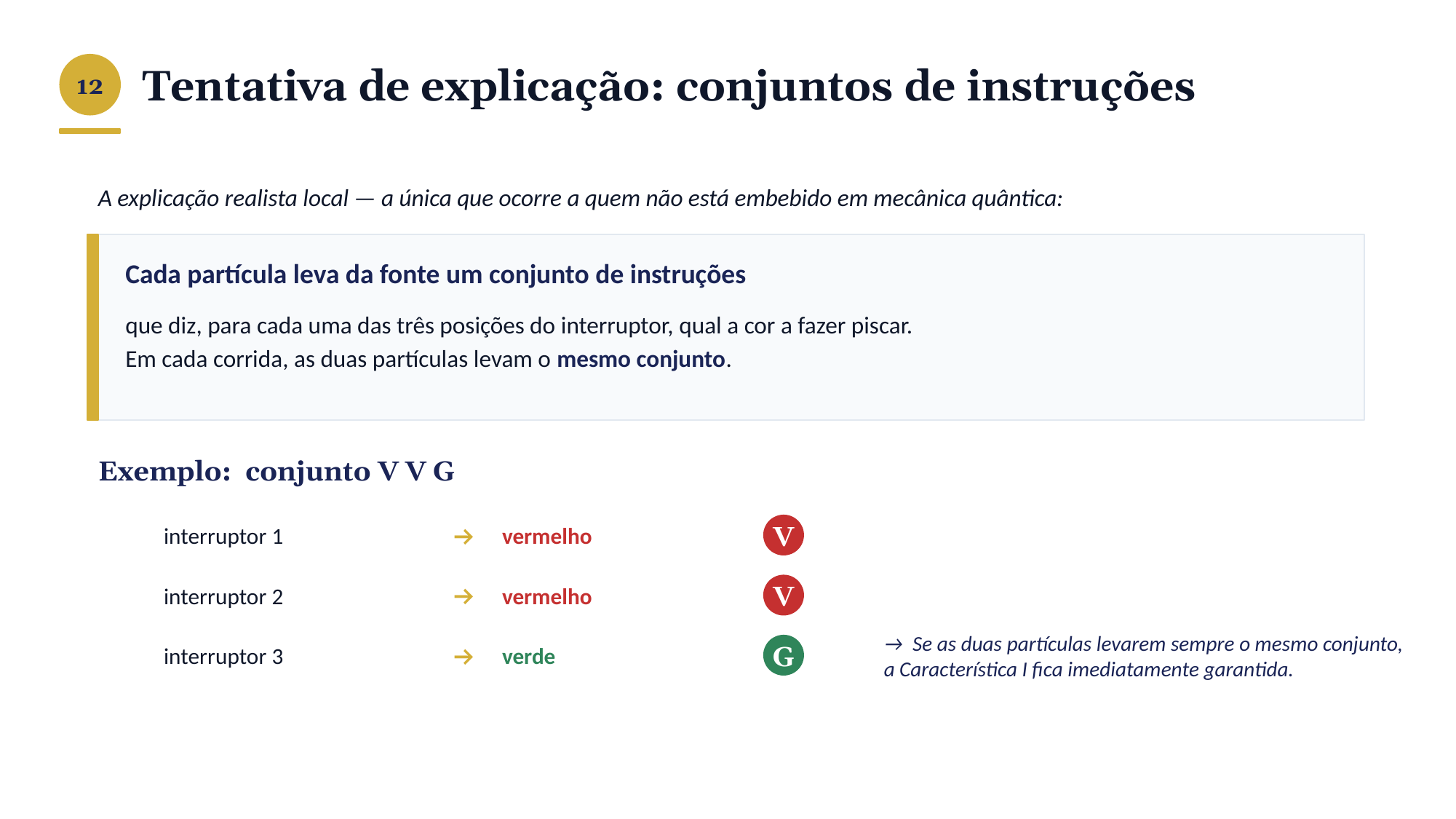

Tentativa de explicação: conjuntos de instruções

12

A explicação realista local — a única que ocorre a quem não está embebido em mecânica quântica:

Cada partícula leva da fonte um conjunto de instruções

que diz, para cada uma das três posições do interruptor, qual a cor a fazer piscar.
Em cada corrida, as duas partículas levam o mesmo conjunto.
Exemplo:  conjunto V V G
interruptor 1
→
vermelho

V
interruptor 2
→
vermelho

V
→  Se as duas partículas levarem sempre o mesmo conjunto, a Característica I fica imediatamente garantida.
interruptor 3
→
verde

G